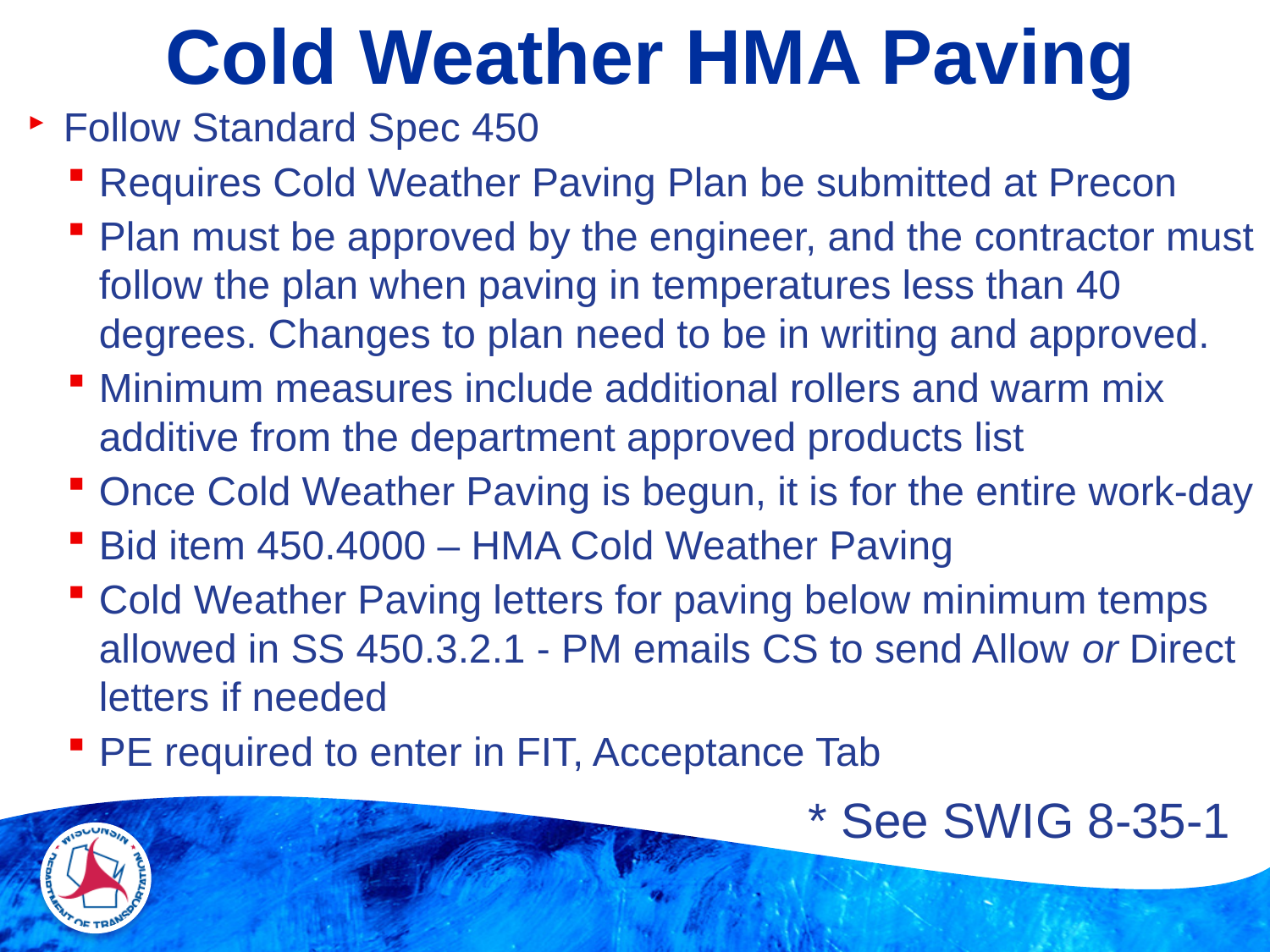

# Cold Weather HMA Paving
Follow Standard Spec 450
Requires Cold Weather Paving Plan be submitted at Precon
Plan must be approved by the engineer, and the contractor must follow the plan when paving in temperatures less than 40 degrees. Changes to plan need to be in writing and approved.
Minimum measures include additional rollers and warm mix additive from the department approved products list
Once Cold Weather Paving is begun, it is for the entire work-day
Bid item 450.4000 – HMA Cold Weather Paving
Cold Weather Paving letters for paving below minimum temps allowed in SS 450.3.2.1 - PM emails CS to send Allow or Direct letters if needed
PE required to enter in FIT, Acceptance Tab

* See SWIG 8-35-1